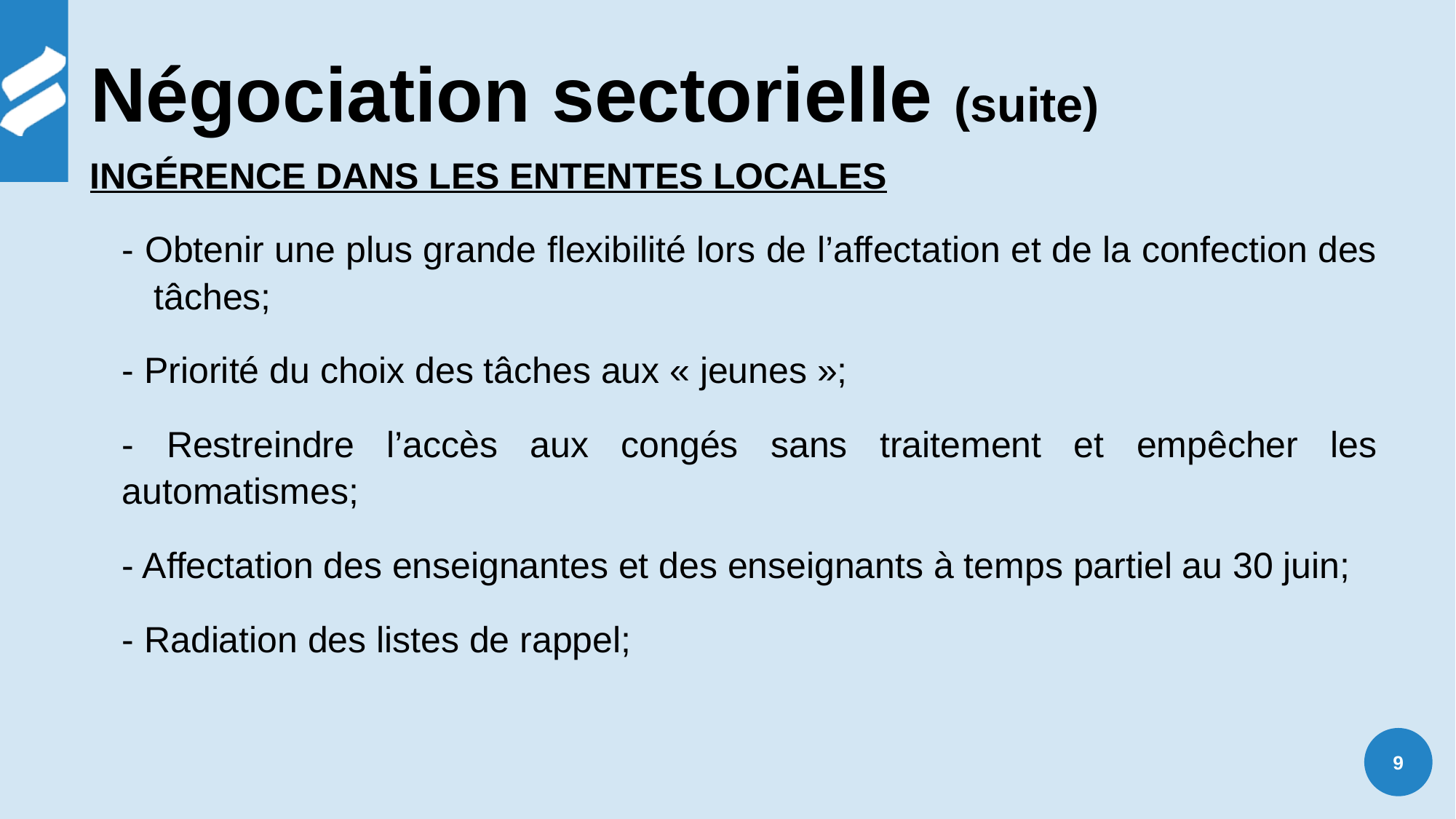

# Négociation sectorielle (suite)
INGÉRENCE DANS LES ENTENTES LOCALES
- Obtenir une plus grande flexibilité lors de l’affectation et de la confection des tâches;
- Priorité du choix des tâches aux « jeunes »;
- Restreindre l’accès aux congés sans traitement et empêcher les automatismes;
- Affectation des enseignantes et des enseignants à temps partiel au 30 juin;
- Radiation des listes de rappel;

9